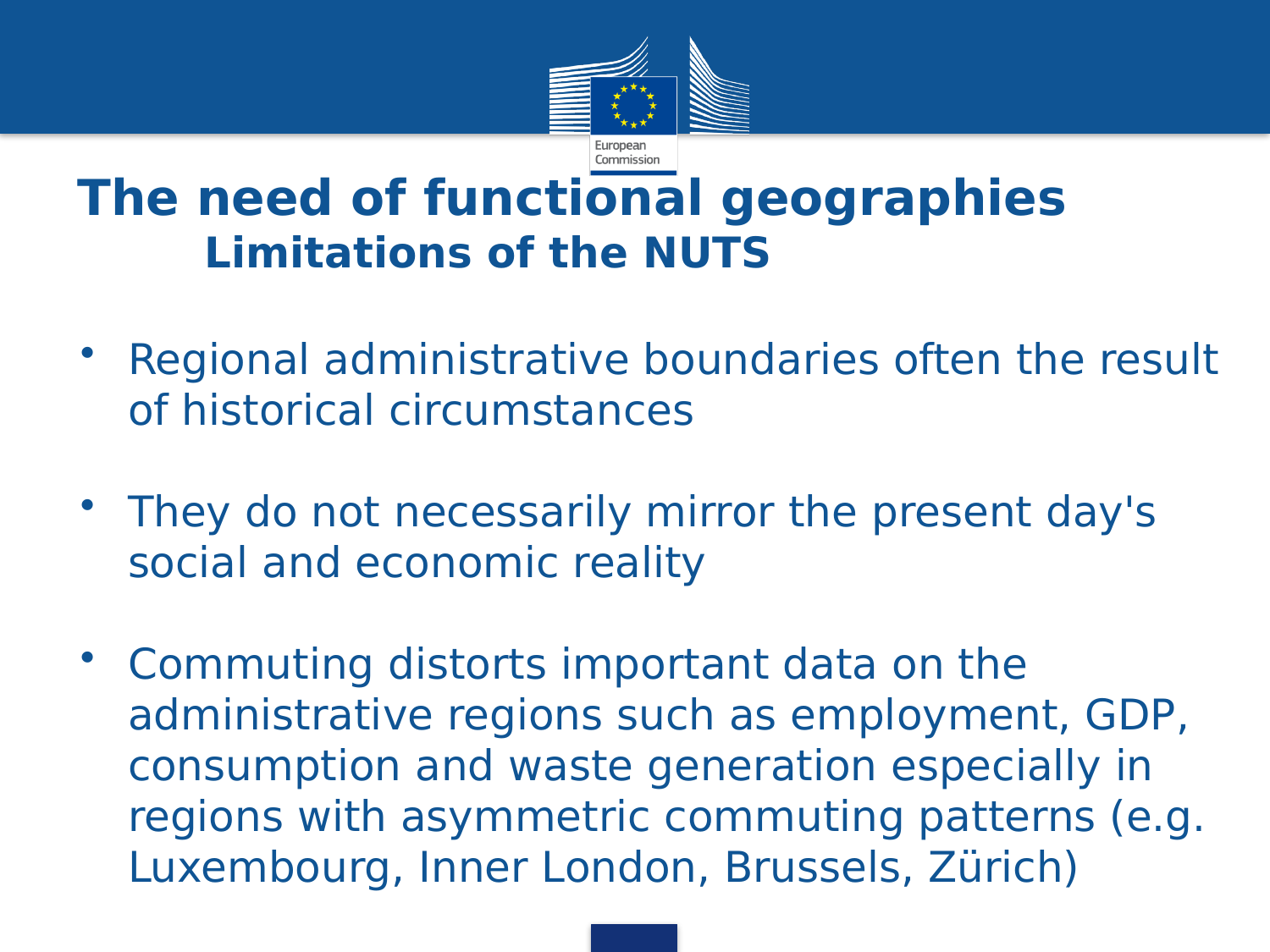

# The need of functional geographies Limitations of the NUTS
Regional administrative boundaries often the result of historical circumstances

They do not necessarily mirror the present day's social and economic reality

Commuting distorts important data on the administrative regions such as employment, GDP, consumption and waste generation especially in regions with asymmetric commuting patterns (e.g. Luxembourg, Inner London, Brussels, Zürich)